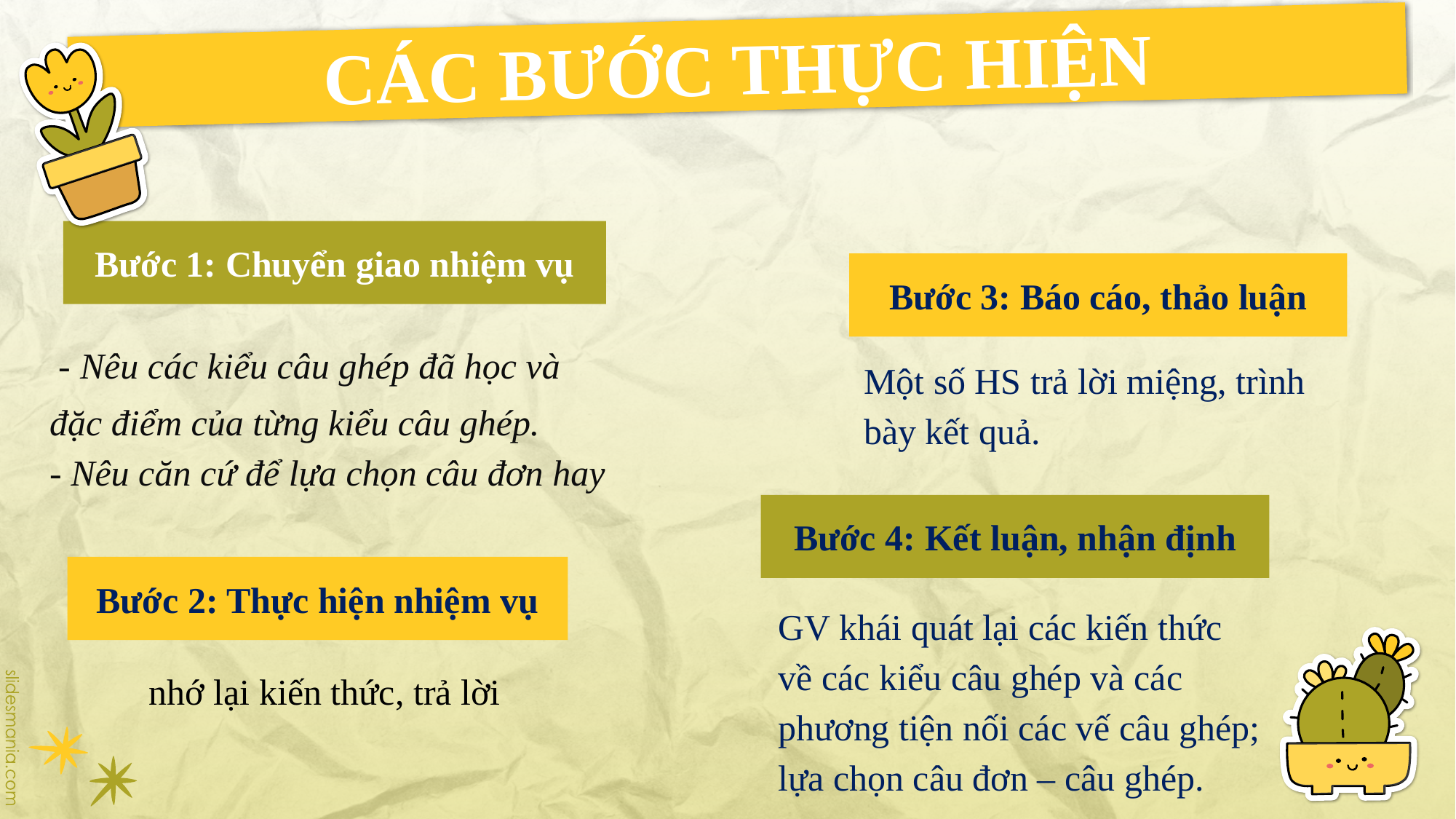

# CÁC BƯỚC THỰC HIỆN

Bước 1: Chuyển giao nhiệm vụ
Bước 3: Báo cáo, thảo luận
 - Nêu các kiểu câu ghép đã học và đặc điểm của từng kiểu câu ghép.
- Nêu căn cứ để lựa chọn câu đơn hay
Một số HS trả lời miệng, trình bày kết quả.
Bước 4: Kết luận, nhận định
Bước 2: Thực hiện nhiệm vụ
GV khái quát lại các kiến thức về các kiểu câu ghép và các phương tiện nối các vế câu ghép; lựa chọn câu đơn – câu ghép.

nhớ lại kiến thức, trả lời